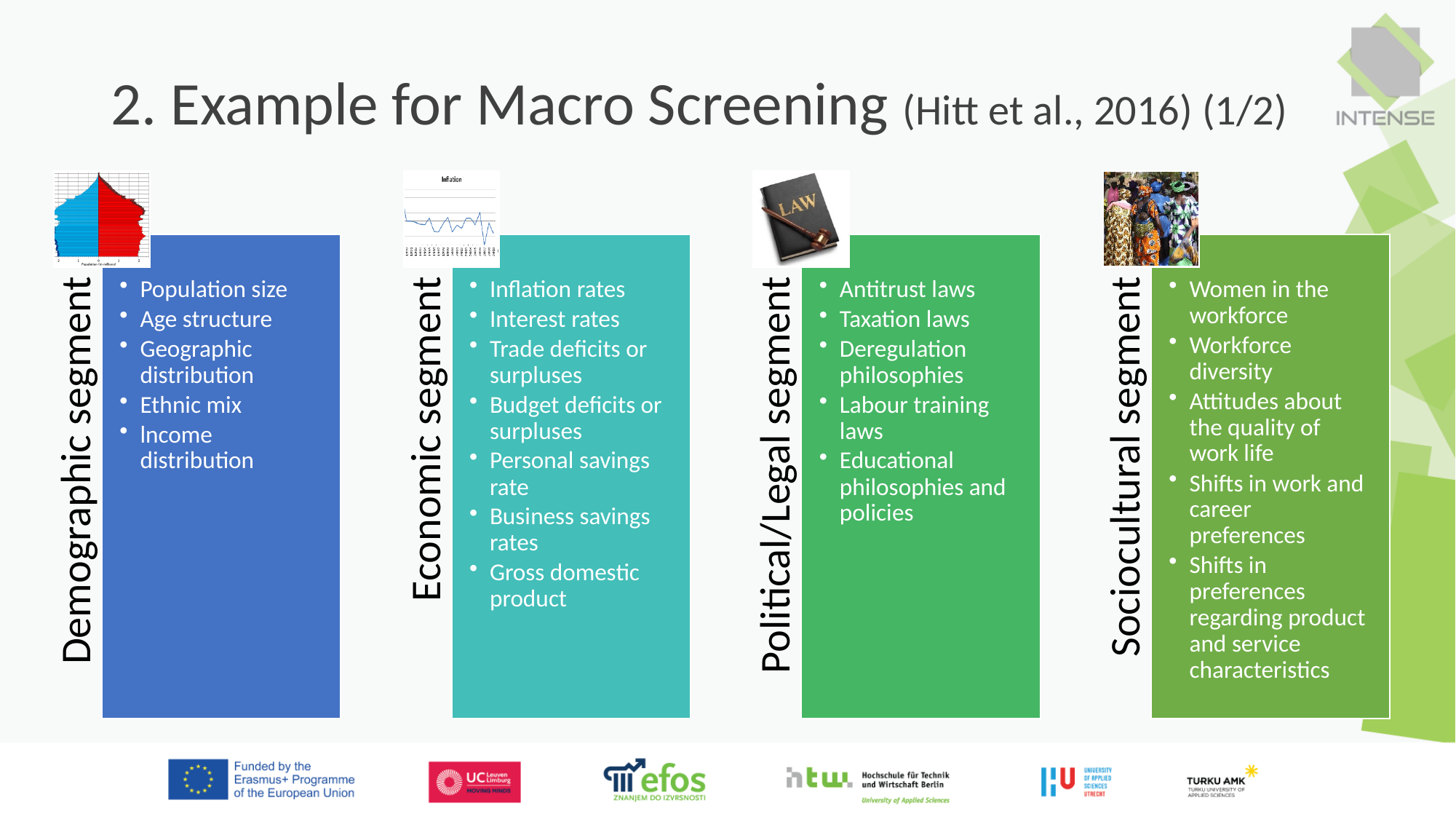

# 2. Example for Macro Screening (Hitt et al., 2016) (1/2)
Demographic segment
Population size
Age structure
Geographic distribution
Ethnic mix
lncome distribution
Economic segment
Inflation rates
Interest rates
Trade deficits or surpluses
Budget deficits or surpluses
Personal savings rate
Business savings rates
Gross domestic product
Political/Legal segment
Antitrust laws
Taxation laws
Deregulation philosophies
Labour training laws
Educational philosophies and policies
Sociocultural segment
Women in the workforce
Workforce diversity
Attitudes about the quality of work life
Shifts in work and career preferences
Shifts in preferences regarding product and service characteristics